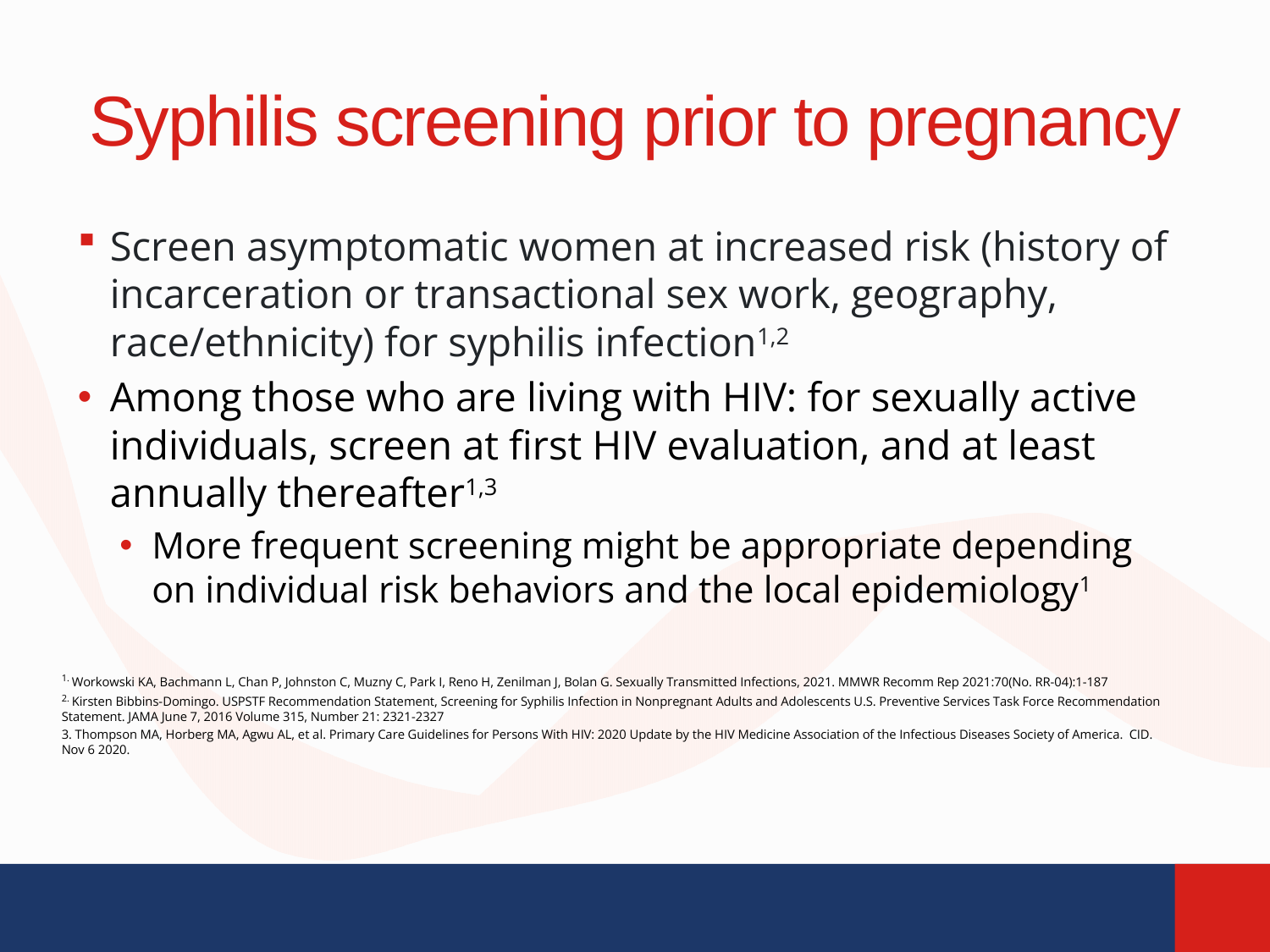

# Syphilis screening prior to pregnancy
Screen asymptomatic women at increased risk (history of incarceration or transactional sex work, geography, race/ethnicity) for syphilis infection1,2
Among those who are living with HIV: for sexually active individuals, screen at first HIV evaluation, and at least annually thereafter1,3
More frequent screening might be appropriate depending on individual risk behaviors and the local epidemiology1

1. Workowski KA, Bachmann L, Chan P, Johnston C, Muzny C, Park I, Reno H, Zenilman J, Bolan G. Sexually Transmitted Infections, 2021. MMWR Recomm Rep 2021:70(No. RR-04):1-187
2. Kirsten Bibbins-Domingo. USPSTF Recommendation Statement, Screening for Syphilis Infection in Nonpregnant Adults and Adolescents U.S. Preventive Services Task Force Recommendation Statement. JAMA June 7, 2016 Volume 315, Number 21: 2321-2327
3. Thompson MA, Horberg MA, Agwu AL, et al. Primary Care Guidelines for Persons With HIV: 2020 Update by the HIV Medicine Association of the Infectious Diseases Society of America.  CID. Nov 6 2020.